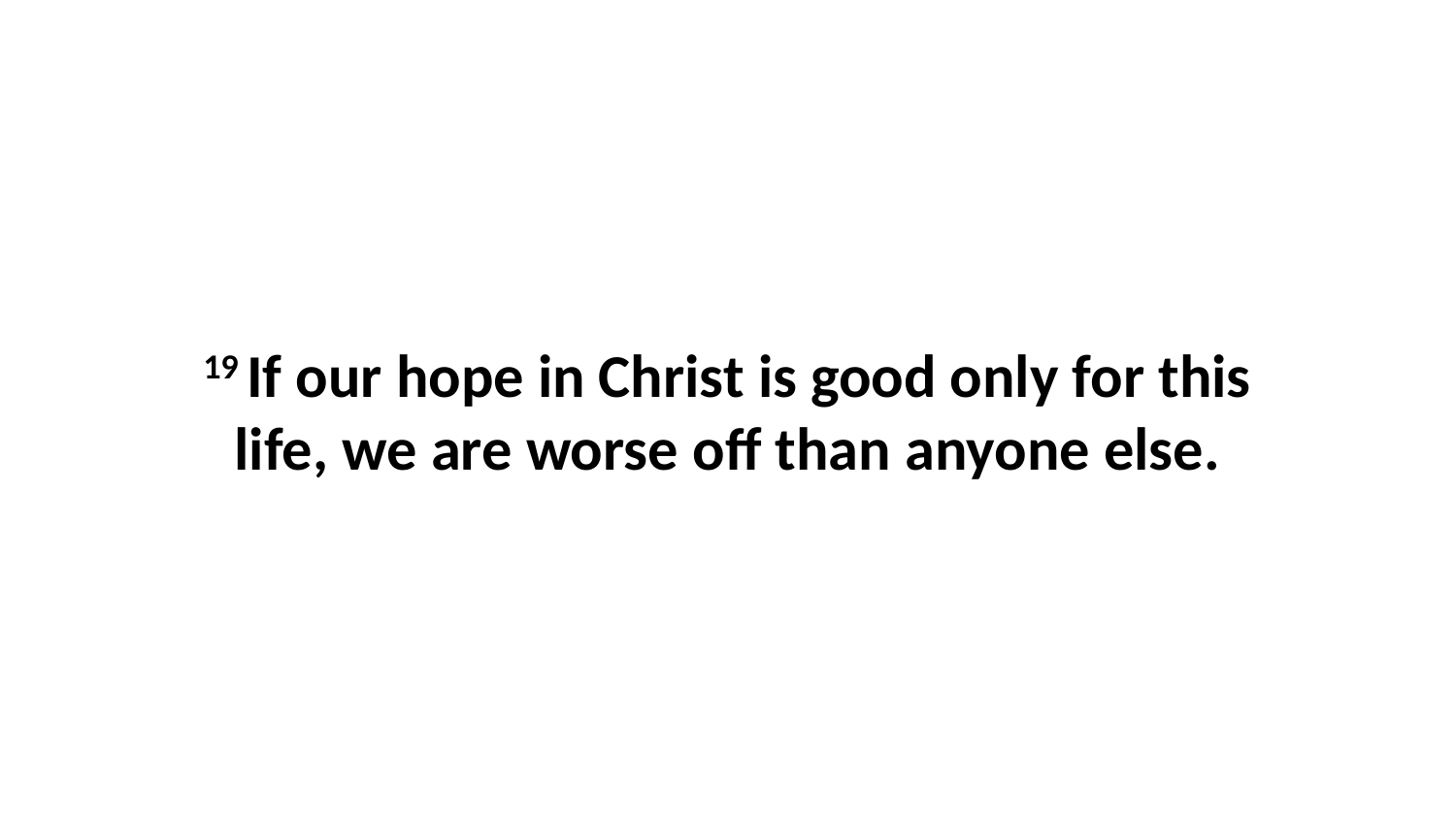

19 If our hope in Christ is good only for this life, we are worse off than anyone else.